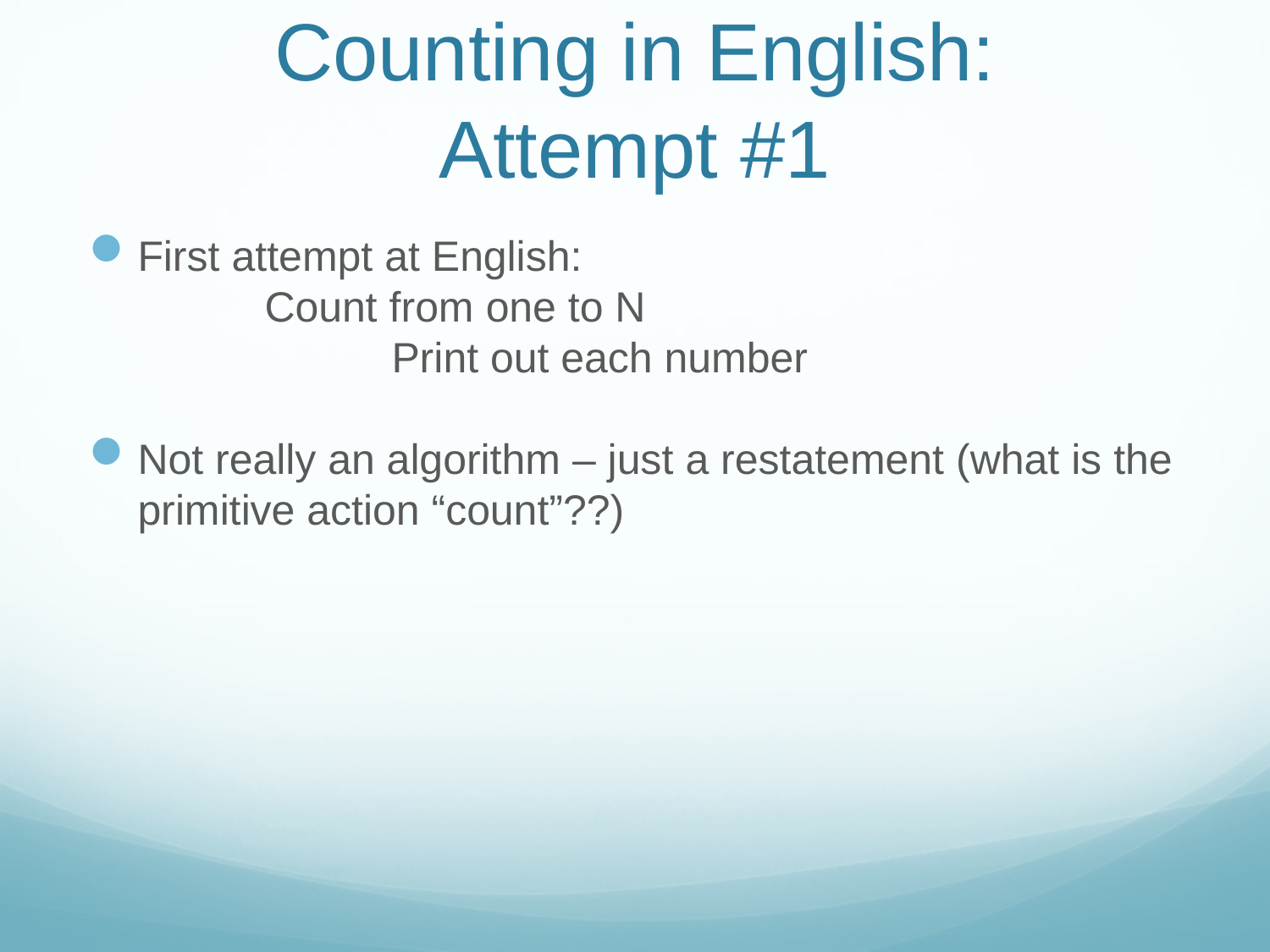

# Counting in English: Attempt #1
First attempt at English:
	Count from one to N
		Print out each number

Not really an algorithm – just a restatement (what is the primitive action “count”??)